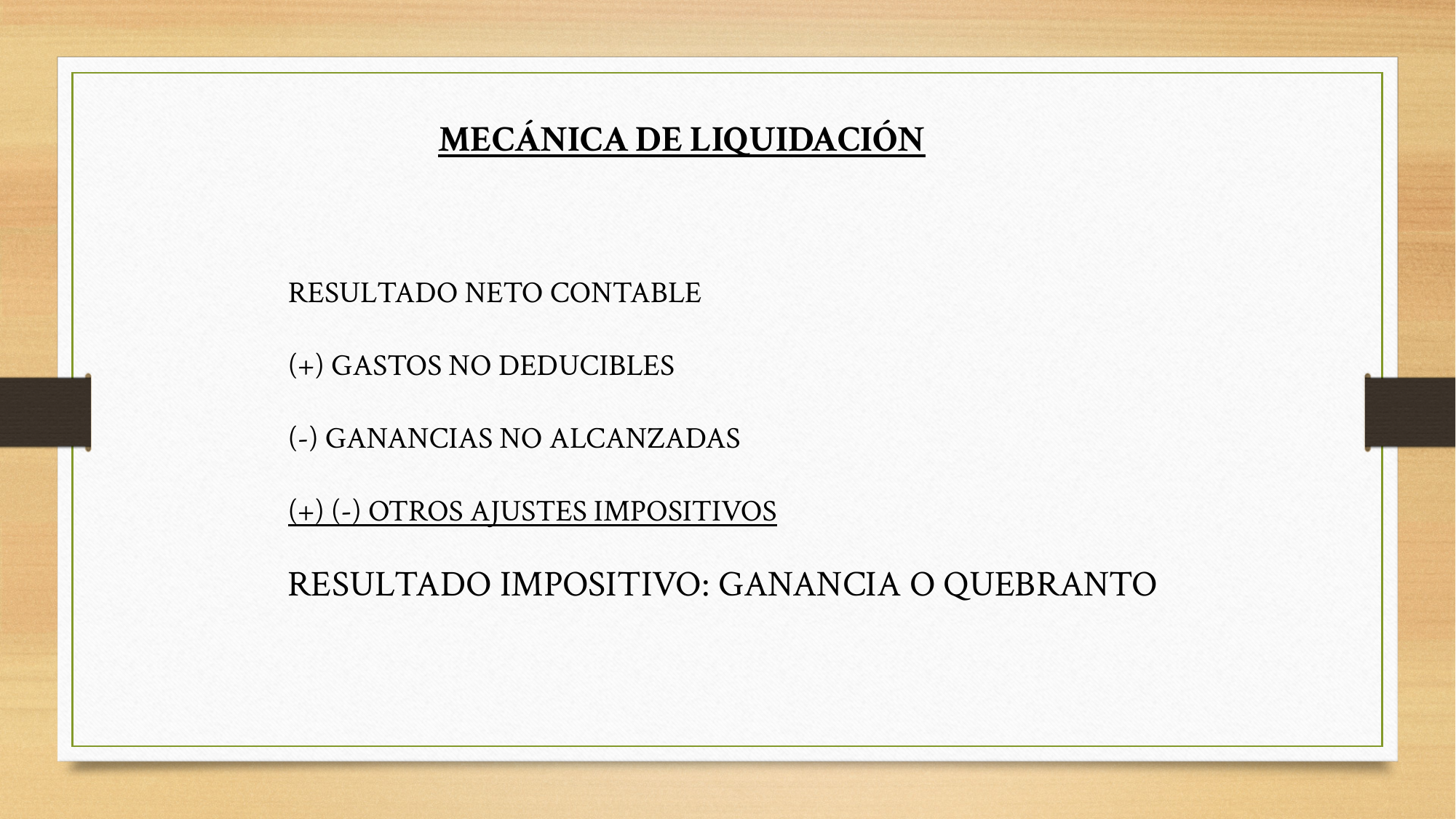

MECÁNICA DE LIQUIDACIÓN
RESULTADO NETO CONTABLE

(+) GASTOS NO DEDUCIBLES

(-) GANANCIAS NO ALCANZADAS

(+) (-) OTROS AJUSTES IMPOSITIVOS

RESULTADO IMPOSITIVO: GANANCIA O QUEBRANTO